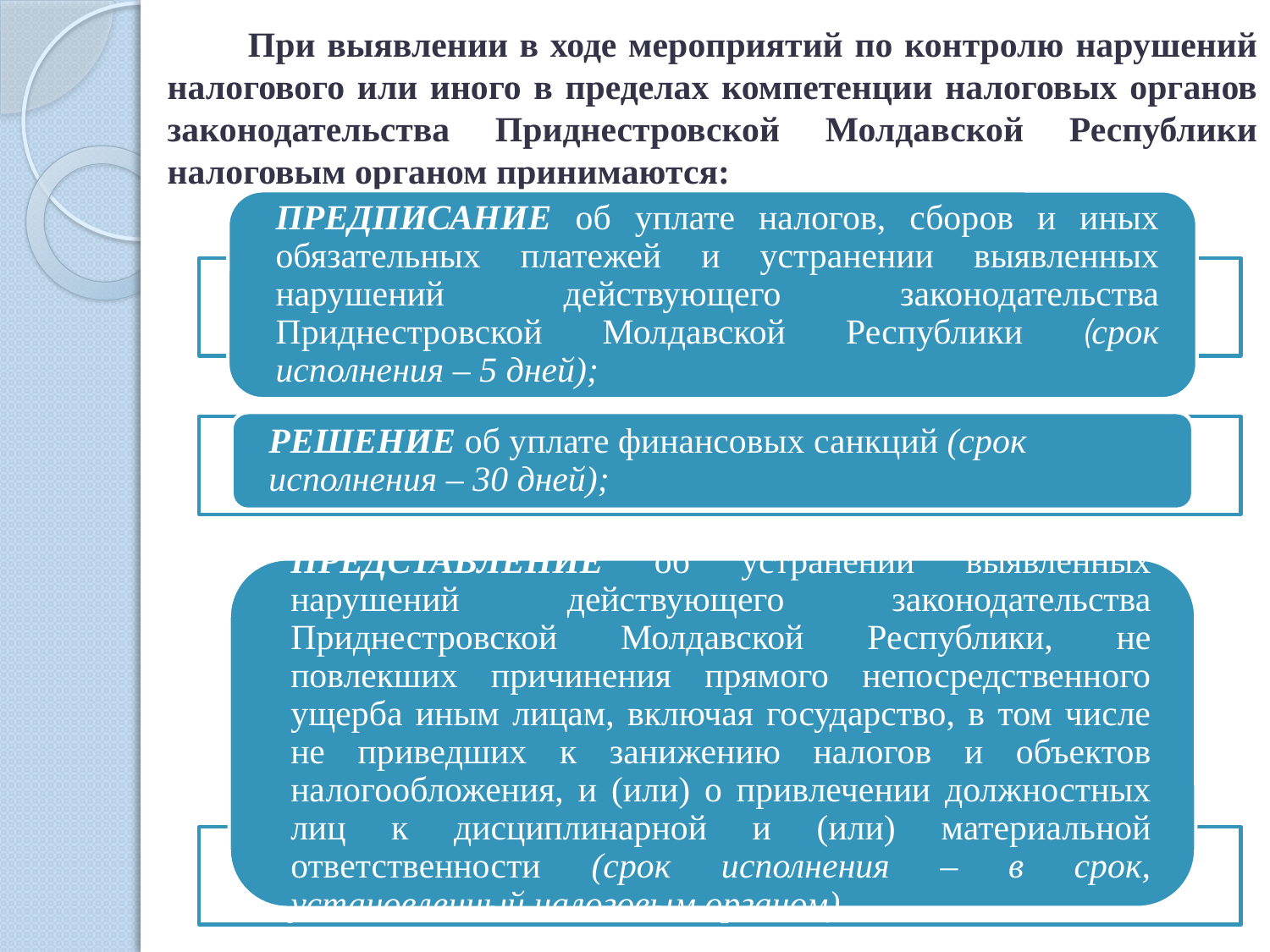

# При выявлении в ходе мероприятий по контролю нарушений налогового или иного в пределах компетенции налоговых органов законодательства Приднестровской Молдавской Республики налоговым органом принимаются:
ПРЕДПИСАНИЕ об уплате налогов, сборов и иных обязательных платежей и устранении выявленных нарушений действующего законодательства Приднестровской Молдавской Республики (срок исполнения – 5 дней);
РЕШЕНИЕ об уплате финансовых санкций (срок исполнения – 30 дней);
ПРЕДСТАВЛЕНИЕ об устранении выявленных нарушений действующего законодательства Приднестровской Молдавской Республики, не повлекших причинения прямого непосредственного ущерба иным лицам, включая государство, в том числе не приведших к занижению налогов и объектов налогообложения, и (или) о привлечении должностных лиц к дисциплинарной и (или) материальной ответственности (срок исполнения – в срок, установленный налоговым органом).